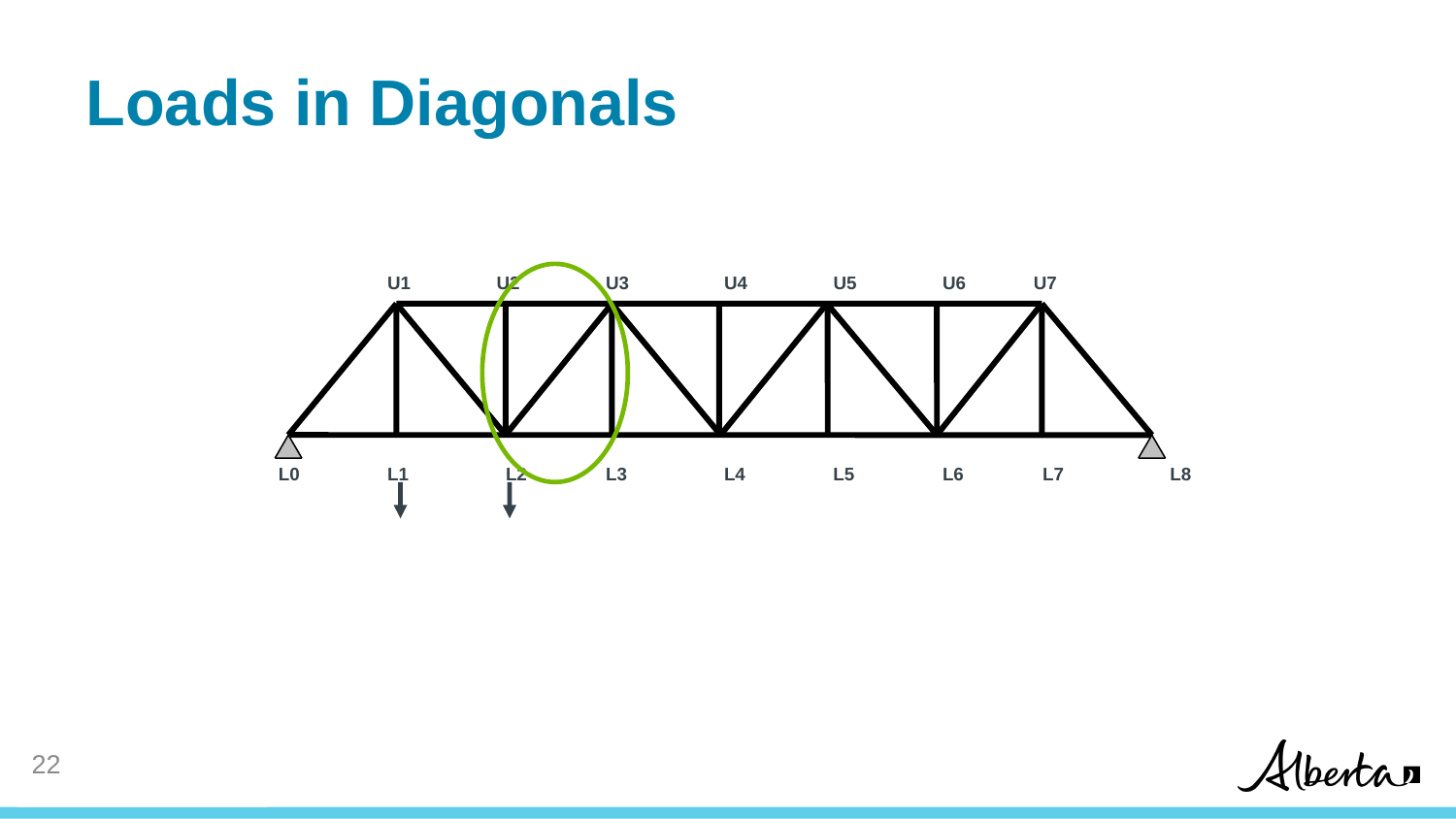

# Loads in Diagonals
U1
U2

U3
U4
U5
U6
U7

L0
L1
L2
L3
L4
L5
L6
L7
L8

22